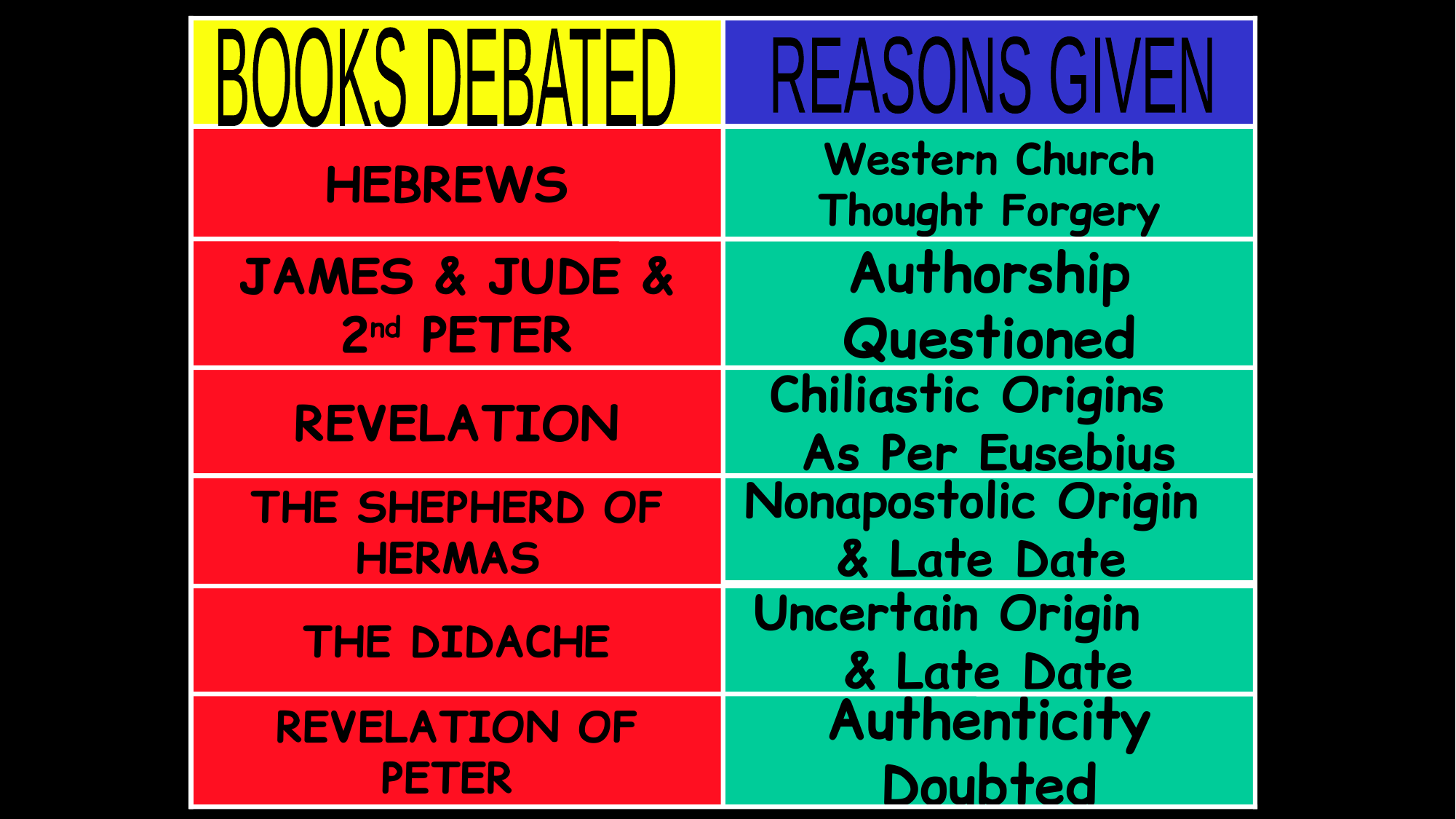

David Lee Burris:
Present Canon:  Athanasius (Paschal Letter of 367 – final acceptance in East) – Synod Of Rome (382 – final acceptance in West) – Synod Of Carthage (397 – acceptance by entire church)

BOOKS DEBATED
REASONS GIVEN

HEBREWS
Western Church Thought Forgery

JAMES & JUDE & 2nd PETER
Authorship Questioned
REVELATION

Chiliastic Origins   As Per Eusebius
Nonapostolic Origin  & Late Date
THE SHEPHERD OF HERMAS

THE DIDACHE
Uncertain Origin     & Late Date
REVELATION OF PETER

Authenticity Doubted